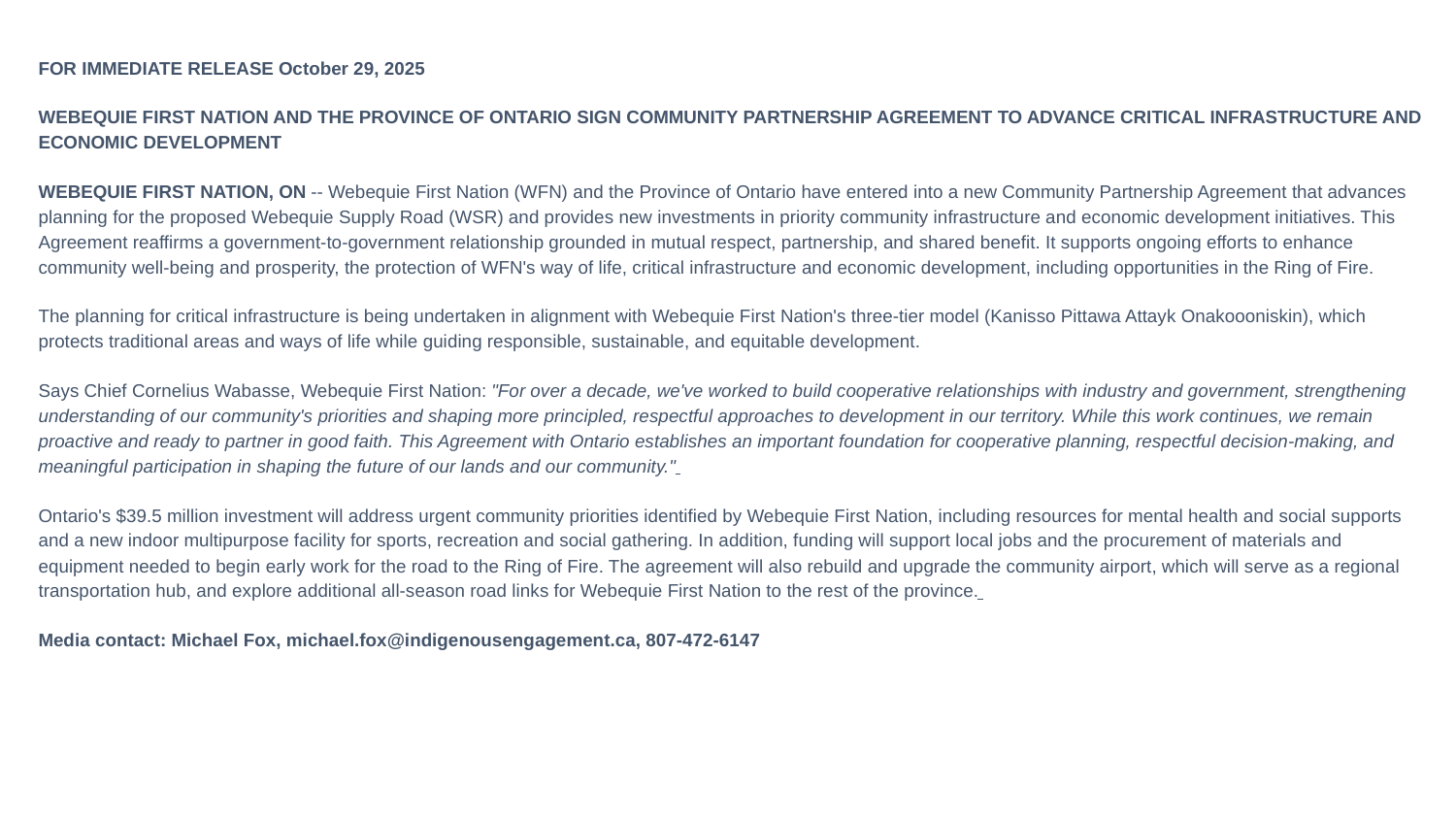

FOR IMMEDIATE RELEASE October 29, 2025
WEBEQUIE FIRST NATION AND THE PROVINCE OF ONTARIO SIGN COMMUNITY PARTNERSHIP AGREEMENT TO ADVANCE CRITICAL INFRASTRUCTURE AND ECONOMIC DEVELOPMENT
WEBEQUIE FIRST NATION, ON -- Webequie First Nation (WFN) and the Province of Ontario have entered into a new Community Partnership Agreement that advances planning for the proposed Webequie Supply Road (WSR) and provides new investments in priority community infrastructure and economic development initiatives. This Agreement reaffirms a government-to-government relationship grounded in mutual respect, partnership, and shared benefit. It supports ongoing efforts to enhance community well-being and prosperity, the protection of WFN's way of life, critical infrastructure and economic development, including opportunities in the Ring of Fire.
The planning for critical infrastructure is being undertaken in alignment with Webequie First Nation's three-tier model (Kanisso Pittawa Attayk Onakoooniskin), which protects traditional areas and ways of life while guiding responsible, sustainable, and equitable development.
Says Chief Cornelius Wabasse, Webequie First Nation: "For over a decade, we've worked to build cooperative relationships with industry and government, strengthening understanding of our community's priorities and shaping more principled, respectful approaches to development in our territory. While this work continues, we remain proactive and ready to partner in good faith. This Agreement with Ontario establishes an important foundation for cooperative planning, respectful decision-making, and meaningful participation in shaping the future of our lands and our community."
Ontario's $39.5 million investment will address urgent community priorities identified by Webequie First Nation, including resources for mental health and social supports and a new indoor multipurpose facility for sports, recreation and social gathering. In addition, funding will support local jobs and the procurement of materials and equipment needed to begin early work for the road to the Ring of Fire. The agreement will also rebuild and upgrade the community airport, which will serve as a regional transportation hub, and explore additional all-season road links for Webequie First Nation to the rest of the province.
Media contact: Michael Fox, michael.fox@indigenousengagement.ca, 807-472-6147